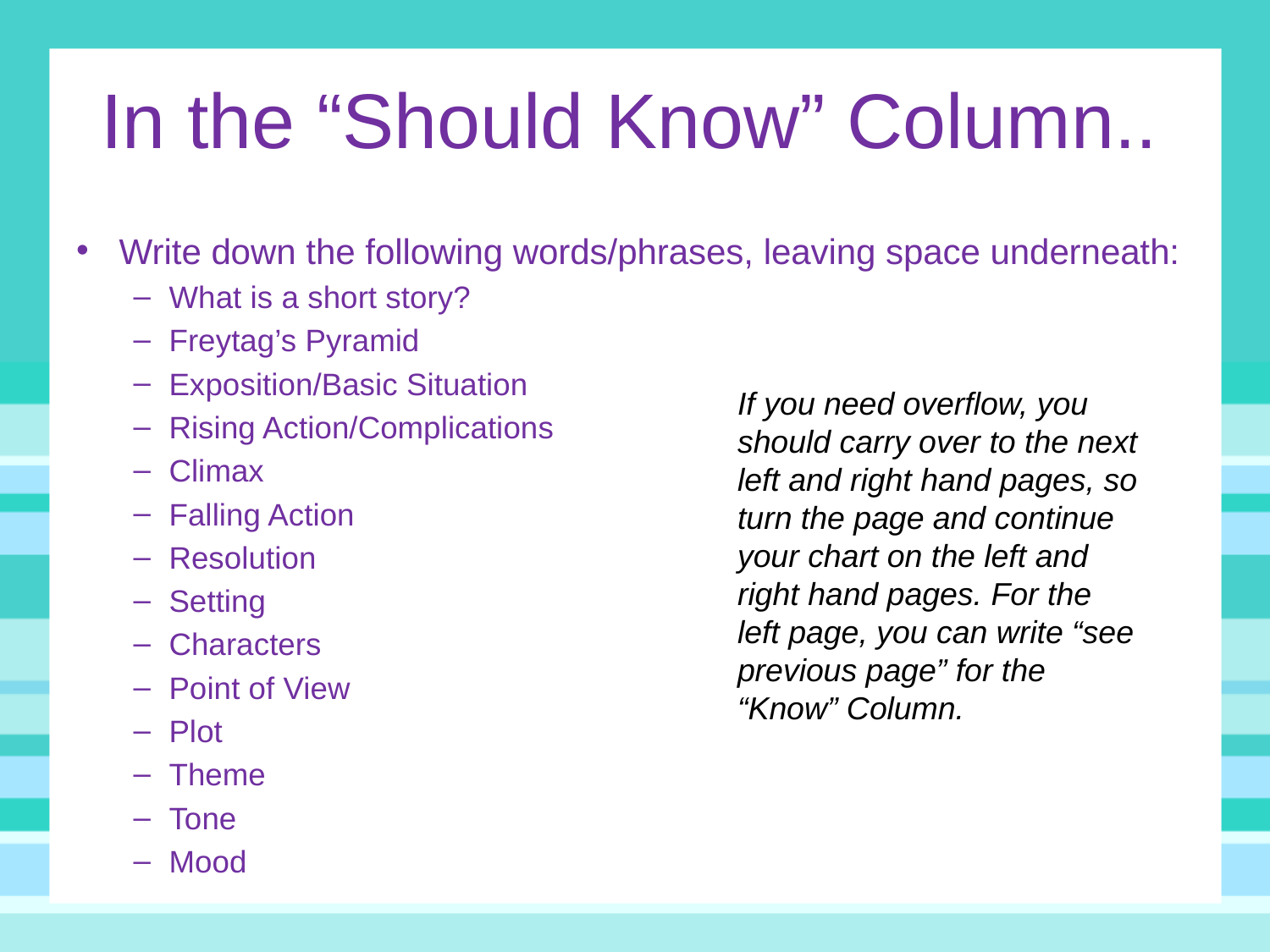

# In the “Should Know” Column..
Write down the following words/phrases, leaving space underneath:
What is a short story?
Freytag’s Pyramid
Exposition/Basic Situation
Rising Action/Complications
Climax
Falling Action
Resolution
Setting
Characters
Point of View
Plot
Theme
Tone
Mood

If you need overflow, you should carry over to the next left and right hand pages, so turn the page and continue your chart on the left and right hand pages. For the left page, you can write “see previous page” for the “Know” Column.